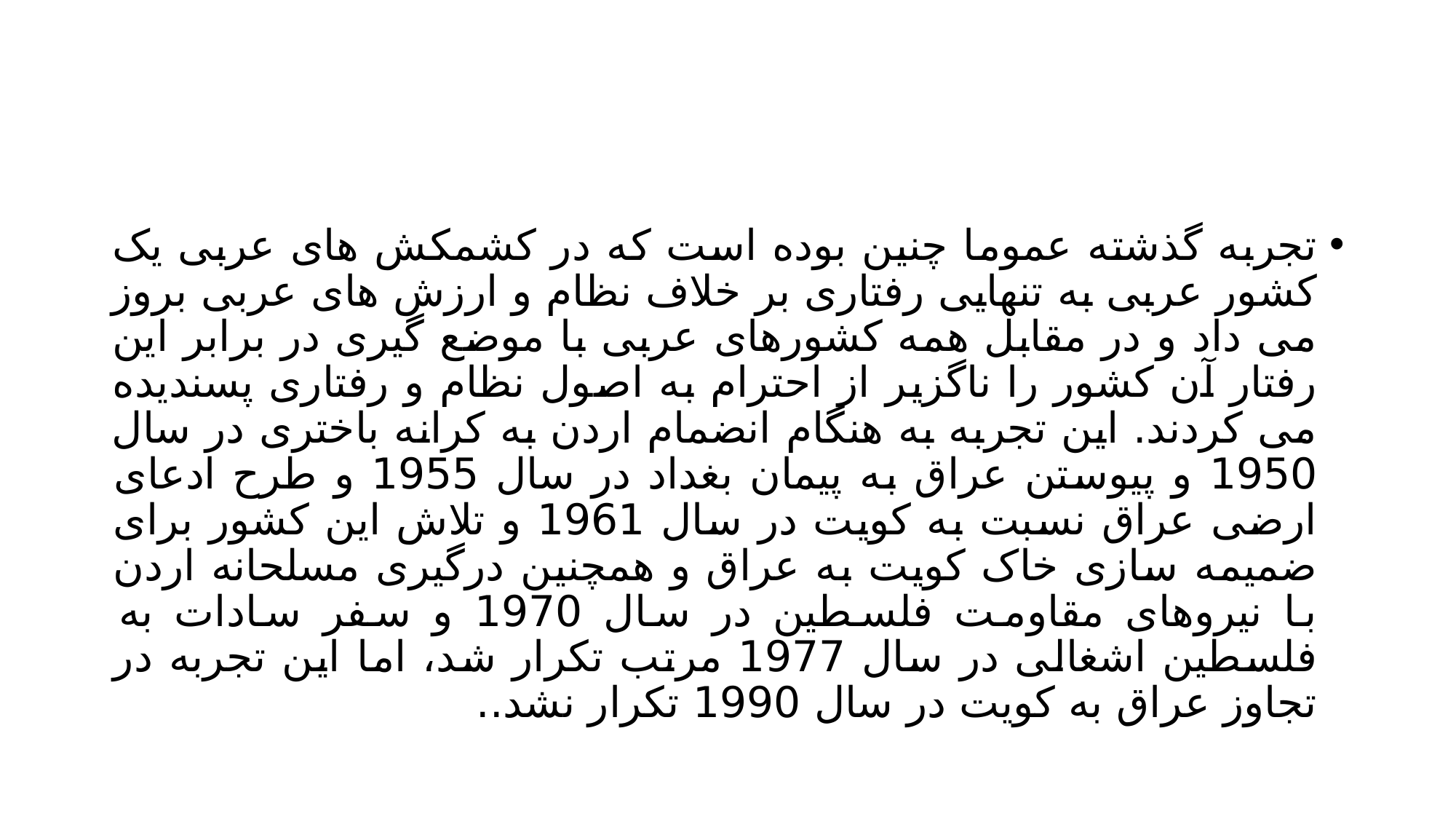

#
تجربه گذشته عموما چنین بوده است که در کشمکش های عربی یک کشور عربی به تنهایی رفتاری بر خلاف نظام و ارزش های عربی بروز می داد و در مقابل همه کشورهای عربی با موضع گیری در برابر این رفتار آن کشور را ناگزیر از احترام به اصول نظام و رفتاری پسندیده می کردند. این تجربه به هنگام انضمام اردن به کرانه باختری در سال 1950 و پیوستن عراق به پیمان بغداد در سال 1955 و طرح ادعای ارضی عراق نسبت به کویت در سال 1961 و تلاش این کشور برای ضمیمه سازی خاک کویت به عراق و همچنین درگیری مسلحانه اردن با نیروهای مقاومت فلسطین در سال 1970 و سفر سادات به فلسطین اشغالی در سال 1977 مرتب تکرار شد، اما این تجربه در تجاوز عراق به کویت در سال 1990 تکرار نشد..